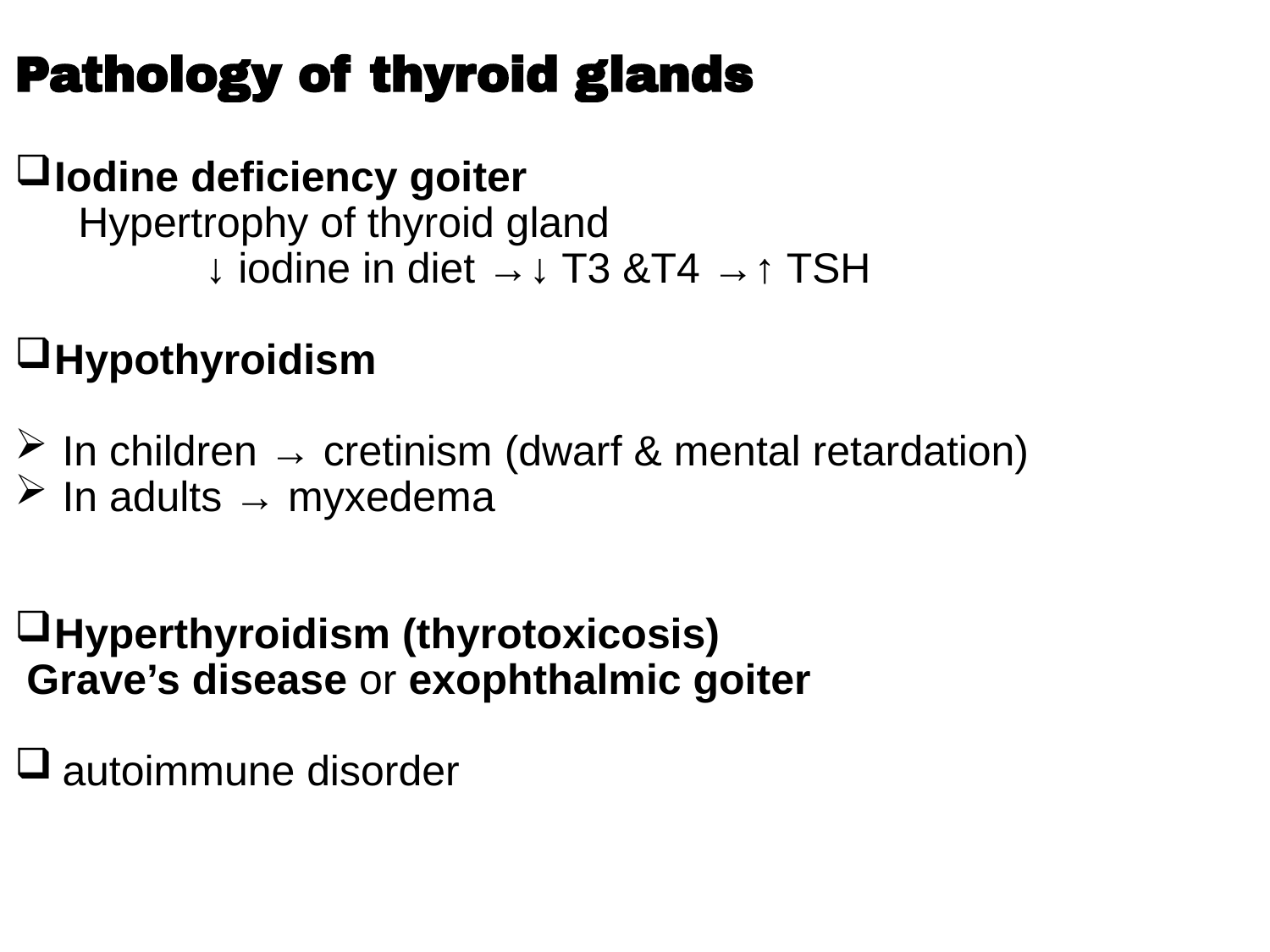

Pathology of thyroid glands

Iodine deficiency goiter
Hypertrophy of thyroid gland
	↓ iodine in diet →↓ T3 &T4 →↑ TSH

Hypothyroidism

In children → cretinism (dwarf & mental retardation)
In adults → myxedema

Hyperthyroidism (thyrotoxicosis)
 Grave’s disease or exophthalmic goiter

autoimmune disorder